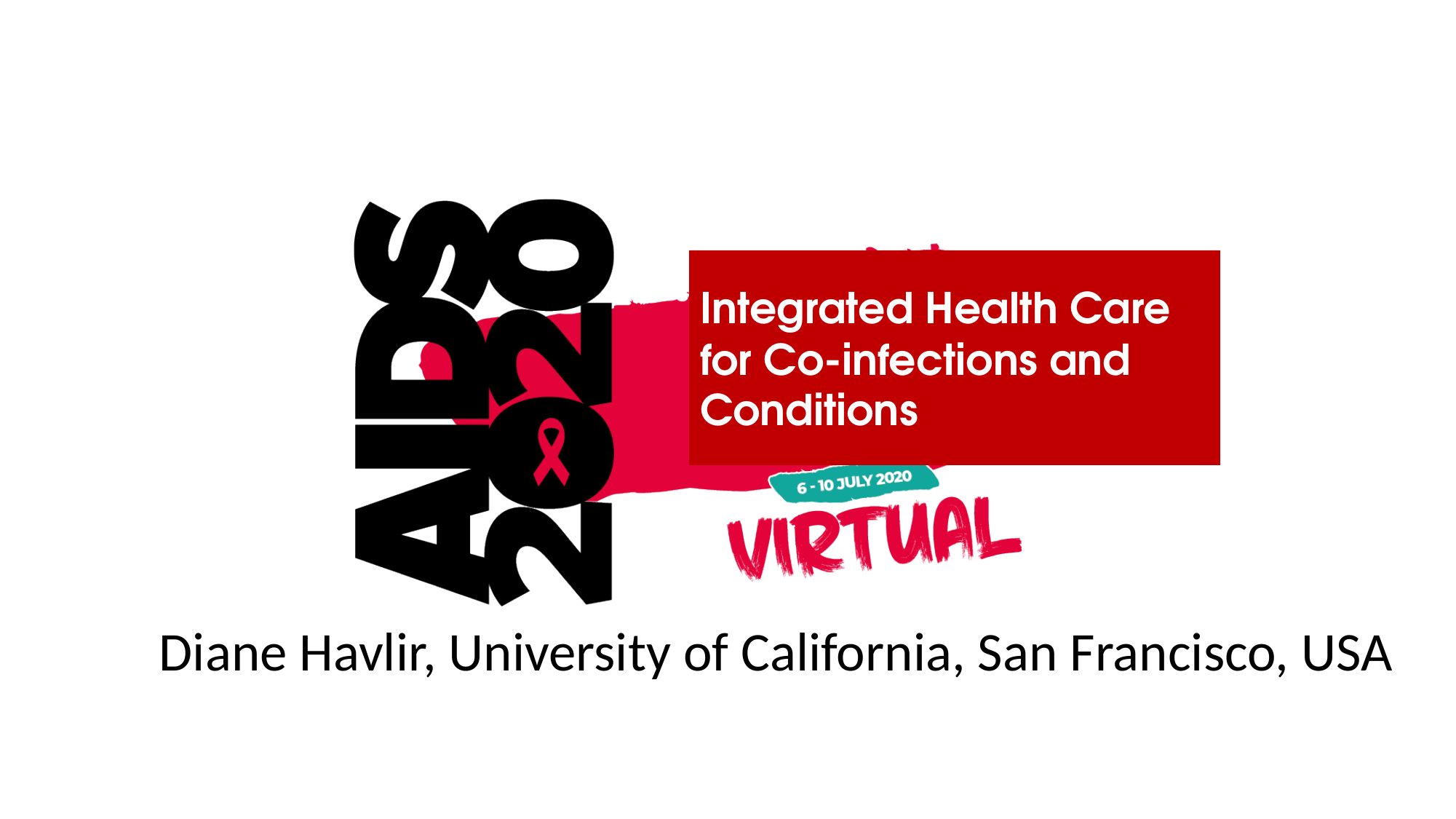

Integrated Health Care for Co-infections and Conditions
Diane Havlir, University of California, San Francisco, USA